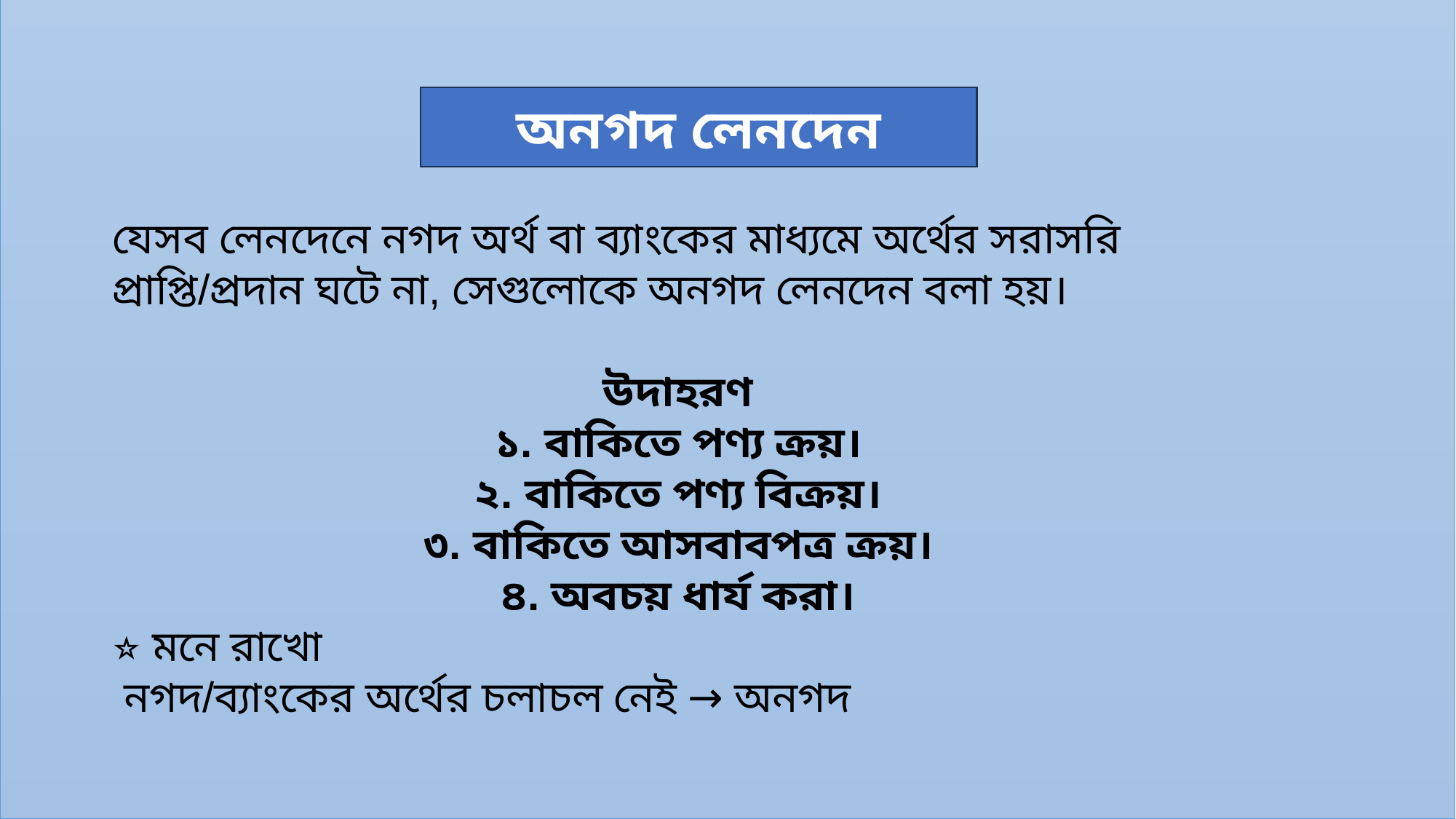

অনগদ লেনদেন
যেসব লেনদেনে নগদ অর্থ বা ব্যাংকের মাধ্যমে অর্থের সরাসরি প্রাপ্তি/প্রদান ঘটে না, সেগুলোকে অনগদ লেনদেন বলা হয়।

উদাহরণ
১. বাকিতে পণ্য ক্রয়।
২. বাকিতে পণ্য বিক্রয়।
৩. বাকিতে আসবাবপত্র ক্রয়।
৪. অবচয় ধার্য করা।
⭐ মনে রাখো
 নগদ/ব্যাংকের অর্থের চলাচল নেই → অনগদ